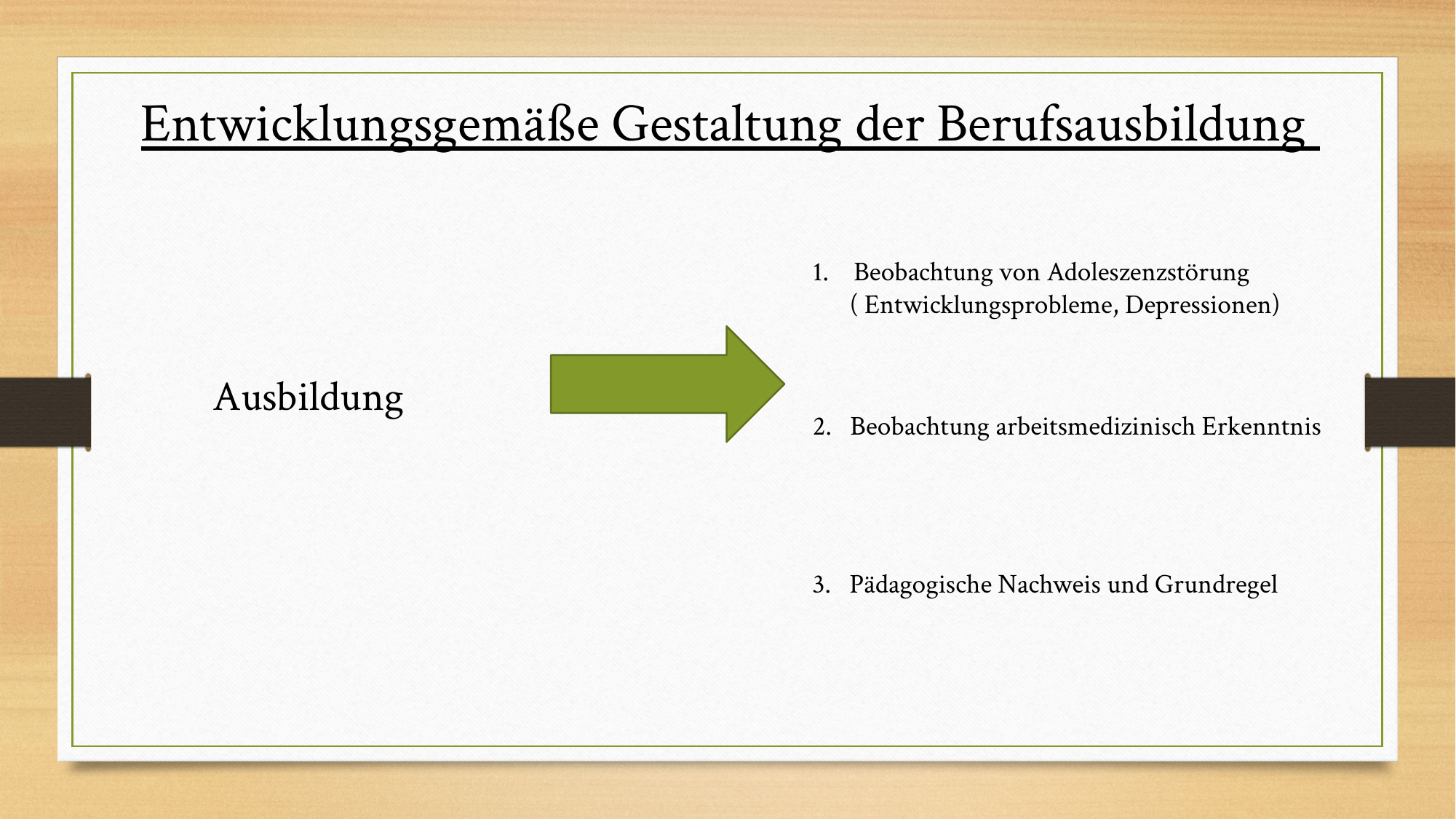

Entwicklungsgemäße Gestaltung der Berufsausbildung
Beobachtung von Adoleszenzstörung
      ( Entwicklungsprobleme, Depressionen)

Ausbildung
2.   Beobachtung arbeitsmedizinisch Erkenntnis
3.   Pädagogische Nachweis und Grundregel